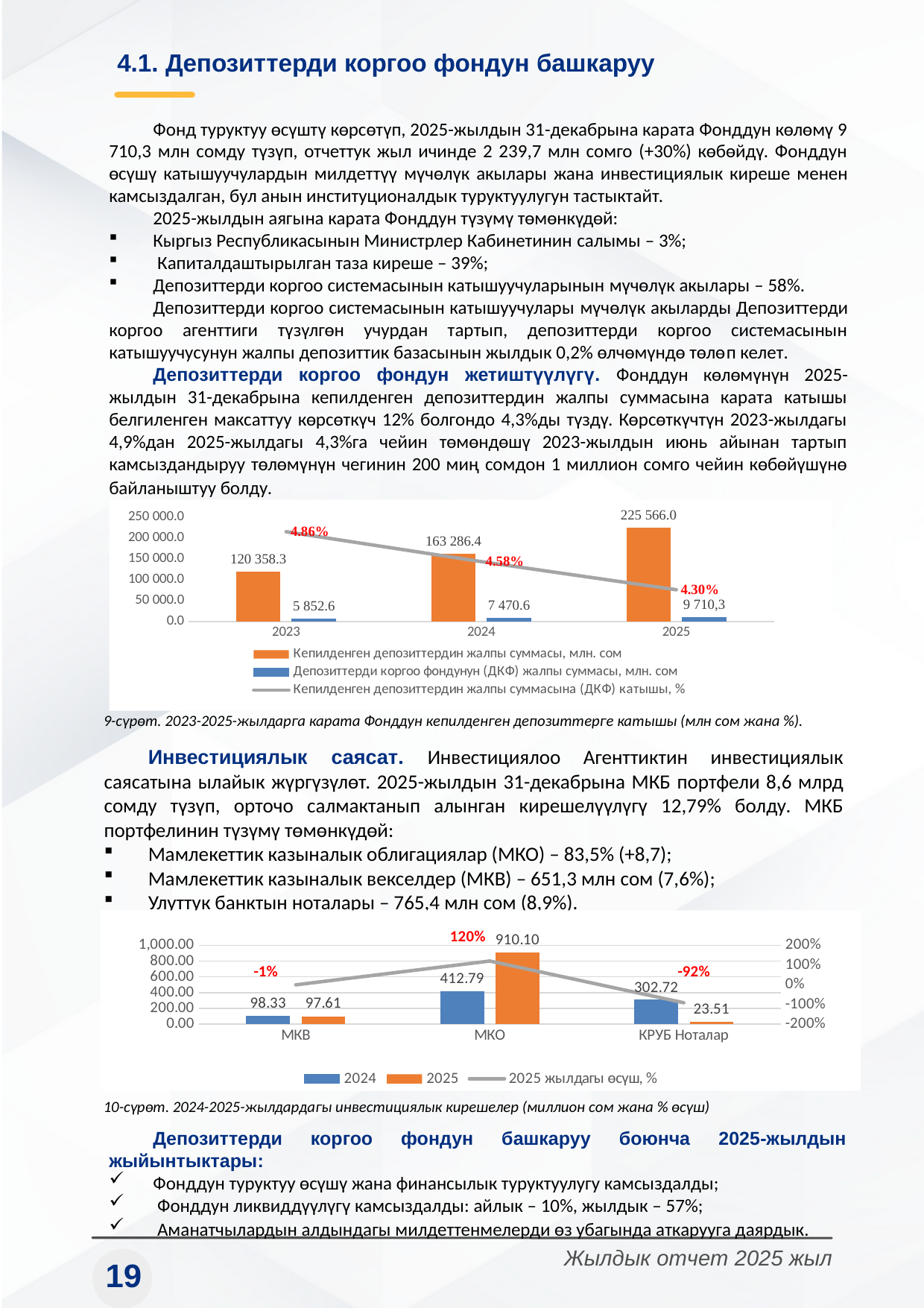

4.1. Депозиттерди коргоо фондун башкаруу

Фонд туруктуу өсүштү көрсөтүп, 2025-жылдын 31-декабрына карата Фонддун көлөмү 9 710,3 млн сомду түзүп, отчеттук жыл ичинде 2 239,7 млн сомго (+30%) көбөйдү. Фонддун өсүшү катышуучулардын милдеттүү мүчөлүк акылары жана инвестициялык киреше менен камсыздалган, бул анын институционалдык туруктуулугун тастыктайт.
2025-жылдын аягына карата Фонддун түзүмү төмөнкүдөй:
Кыргыз Республикасынын Министрлер Кабинетинин салымы – 3%;
 Капиталдаштырылган таза киреше – 39%;
Депозиттерди коргоо системасынын катышуучуларынын мүчөлүк акылары – 58%.
Депозиттерди коргоо системасынын катышуучулары мүчөлүк акыларды Депозиттерди коргоо агенттиги түзүлгөн учурдан тартып, депозиттерди коргоо системасынын катышуучусунун жалпы депозиттик базасынын жылдык 0,2% өлчөмүндө төлөп келет.
Депозиттерди коргоо фондун жетиштүүлүгү. Фонддун көлөмүнүн 2025-жылдын 31-декабрына кепилденген депозиттердин жалпы суммасына карата катышы белгиленген максаттуу көрсөткүч 12% болгондо 4,3%ды түздү. Көрсөткүчтүн 2023-жылдагы 4,9%дан 2025-жылдагы 4,3%га чейин төмөндөшү 2023-жылдын июнь айынан тартып камсыздандыруу төлөмүнүн чегинин 200 миң сомдон 1 миллион сомго чейин көбөйүшүнө байланыштуу болду.

### Chart

| Category | Кепилденген депозиттердин жалпы суммасы, млн. сом | Депозиттерди коргоо фондунун (ДКФ) жалпы суммасы, млн. сом | Кепилденген депозиттердин жалпы суммасына (ДКФ) катышы, % |
|---|---|---|---|
| 2023 | 120358.3 | 5852.599999999999 | 0.04862647611340472 |
| 2024 | 163286.352 | 7470.6 | 0.04575152735361495 |
| 2025 | 225566.0 | 9709.9 | 0.043046824432760256 |
9-сүрөт. 2023-2025-жылдарга карата Фонддун кепилденген депозиттерге катышы (млн сом жана %).
Инвестициялык саясат. Инвестициялоо Агенттиктин инвестициялык саясатына ылайык жүргүзүлөт. 2025-жылдын 31-декабрына МКБ портфели 8,6 млрд сомду түзүп, орточо салмактанып алынган кирешелүүлүгү 12,79% болду. МКБ портфелинин түзүмү төмөнкүдөй:
Мамлекеттик казыналык облигациялар (МКО) – 83,5% (+8,7);
Мамлекеттик казыналык векселдер (МКВ) – 651,3 млн сом (7,6%);
Улуттук банктын ноталары – 765,4 млн сом (8,9%).

### Chart

| Category |  |  |  |
|---|---|---|---|
| МКВ | 98.32514000000002 | 97.61171963000001 | -0.007255726968708243 |
| МКО | 412.793866 | 910.10482269 | 1.2047440566619274 |
| КРУБ Ноталар | 302.72444100000007 | 23.514977390000002 | -0.9223221709078984 |
10-сүрөт. 2024-2025-жылдардагы инвестициялык кирешелер (миллион сом жана % өсүш)
Депозиттерди коргоо фондун башкаруу боюнча 2025-жылдын жыйынтыктары:
Фонддун туруктуу өсүшү жана финансылык туруктуулугу камсыздалды;
 Фонддун ликвиддүүлүгү камсыздалды: айлык – 10%, жылдык – 57%;
 Аманатчылардын алдындагы милдеттенмелерди өз убагында аткарууга даярдык.

Жылдык отчет 2025 жыл

19